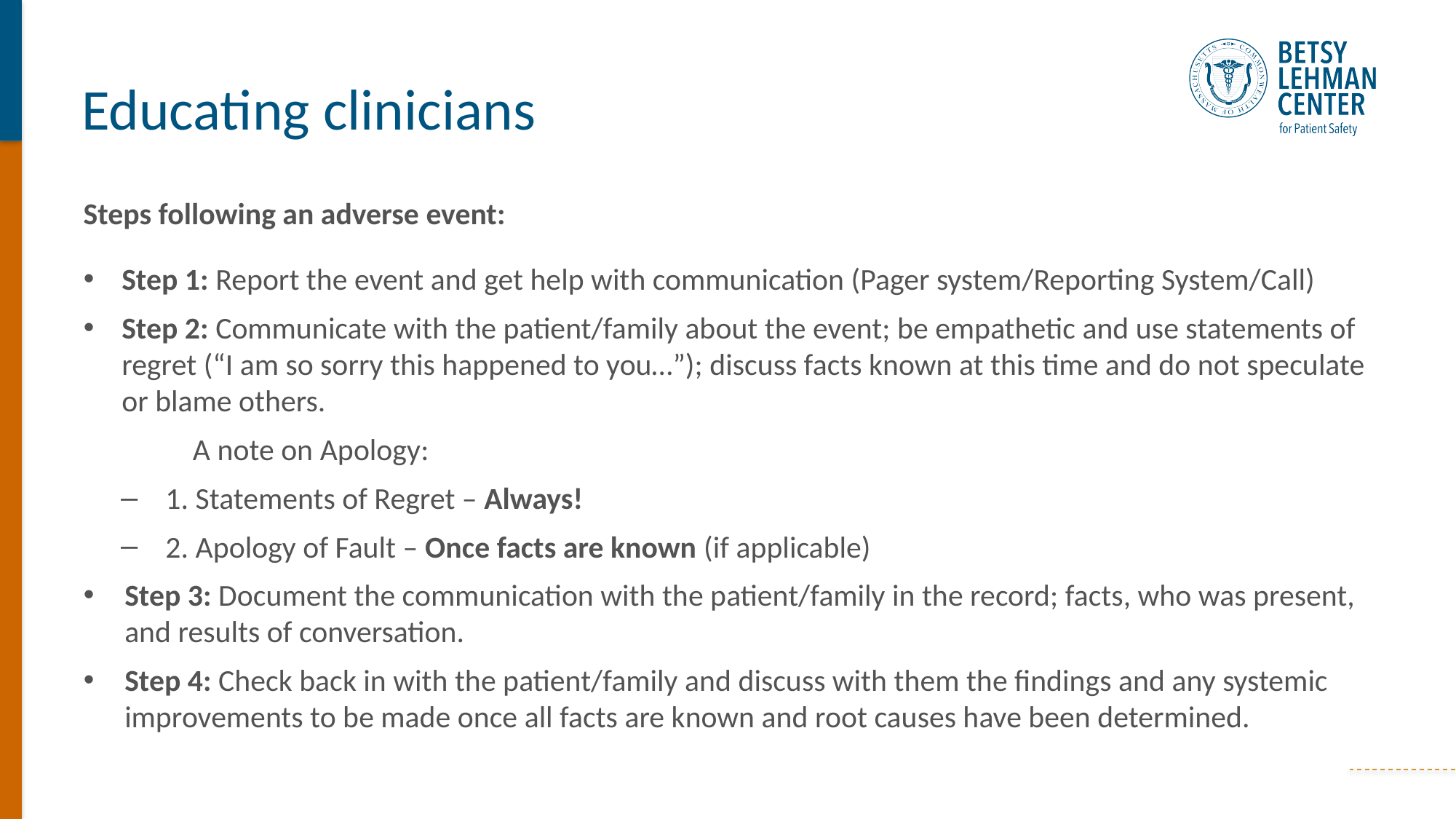

Educating clinicians
# Steps following an adverse event:
Step 1: Report the event and get help with communication (Pager system/Reporting System/Call)
Step 2: Communicate with the patient/family about the event; be empathetic and use statements of regret (“I am so sorry this happened to you…”); discuss facts known at this time and do not speculate or blame others.
	A note on Apology:
1. Statements of Regret – Always!
2. Apology of Fault – Once facts are known (if applicable)
Step 3: Document the communication with the patient/family in the record; facts, who was present, and results of conversation.
Step 4: Check back in with the patient/family and discuss with them the findings and any systemic improvements to be made once all facts are known and root causes have been determined.